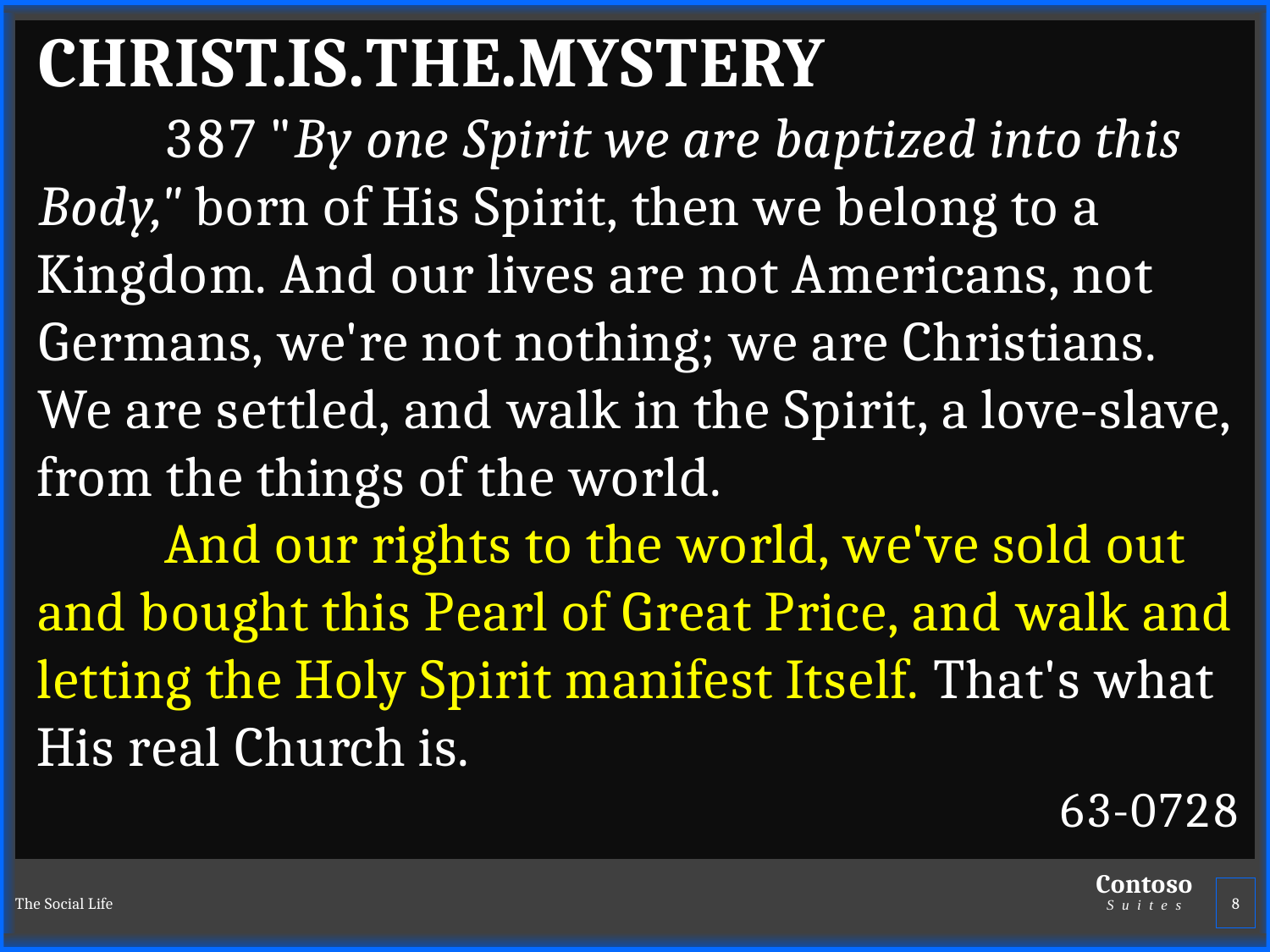

CHRIST.IS.THE.MYSTERY
	387 "By one Spirit we are baptized into this Body," born of His Spirit, then we belong to a Kingdom. And our lives are not Americans, not Germans, we're not nothing; we are Christians. We are settled, and walk in the Spirit, a love-slave, from the things of the world.
	And our rights to the world, we've sold out and bought this Pearl of Great Price, and walk and letting the Holy Spirit manifest Itself. That's what His real Church is.
63-0728
The Social Life
8